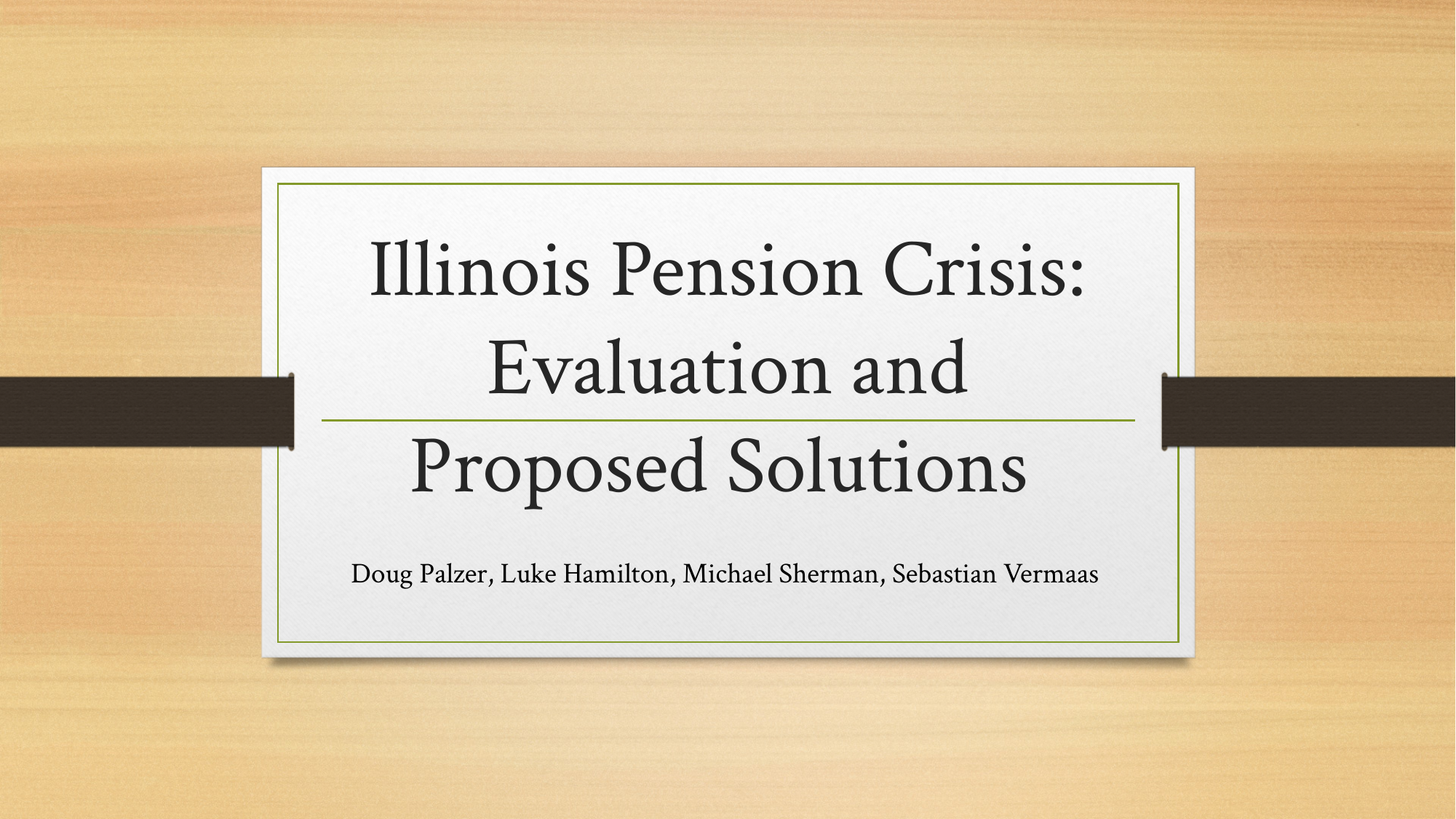

# Illinois Pension Crisis: Evaluation and Proposed Solutions
Doug Palzer, Luke Hamilton, Michael Sherman, Sebastian Vermaas